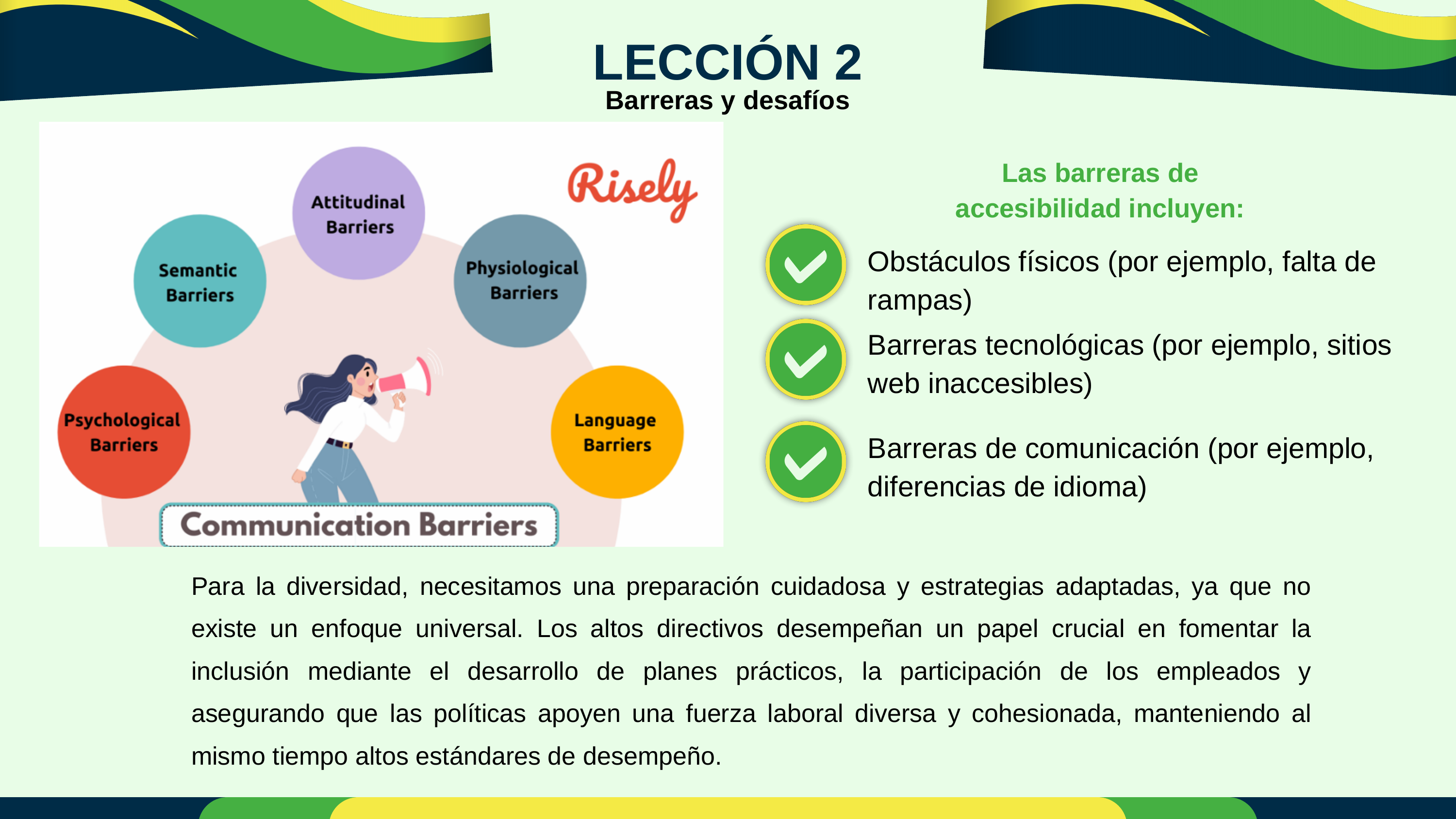

LECCIÓN 2

Barreras y desafíos

Las barreras de accesibilidad incluyen:

Obstáculos físicos (por ejemplo, falta de rampas)

Barreras tecnológicas (por ejemplo, sitios web inaccesibles)

Barreras de comunicación (por ejemplo, diferencias de idioma)
Para la diversidad, necesitamos una preparación cuidadosa y estrategias adaptadas, ya que no existe un enfoque universal. Los altos directivos desempeñan un papel crucial en fomentar la inclusión mediante el desarrollo de planes prácticos, la participación de los empleados y asegurando que las políticas apoyen una fuerza laboral diversa y cohesionada, manteniendo al mismo tiempo altos estándares de desempeño.